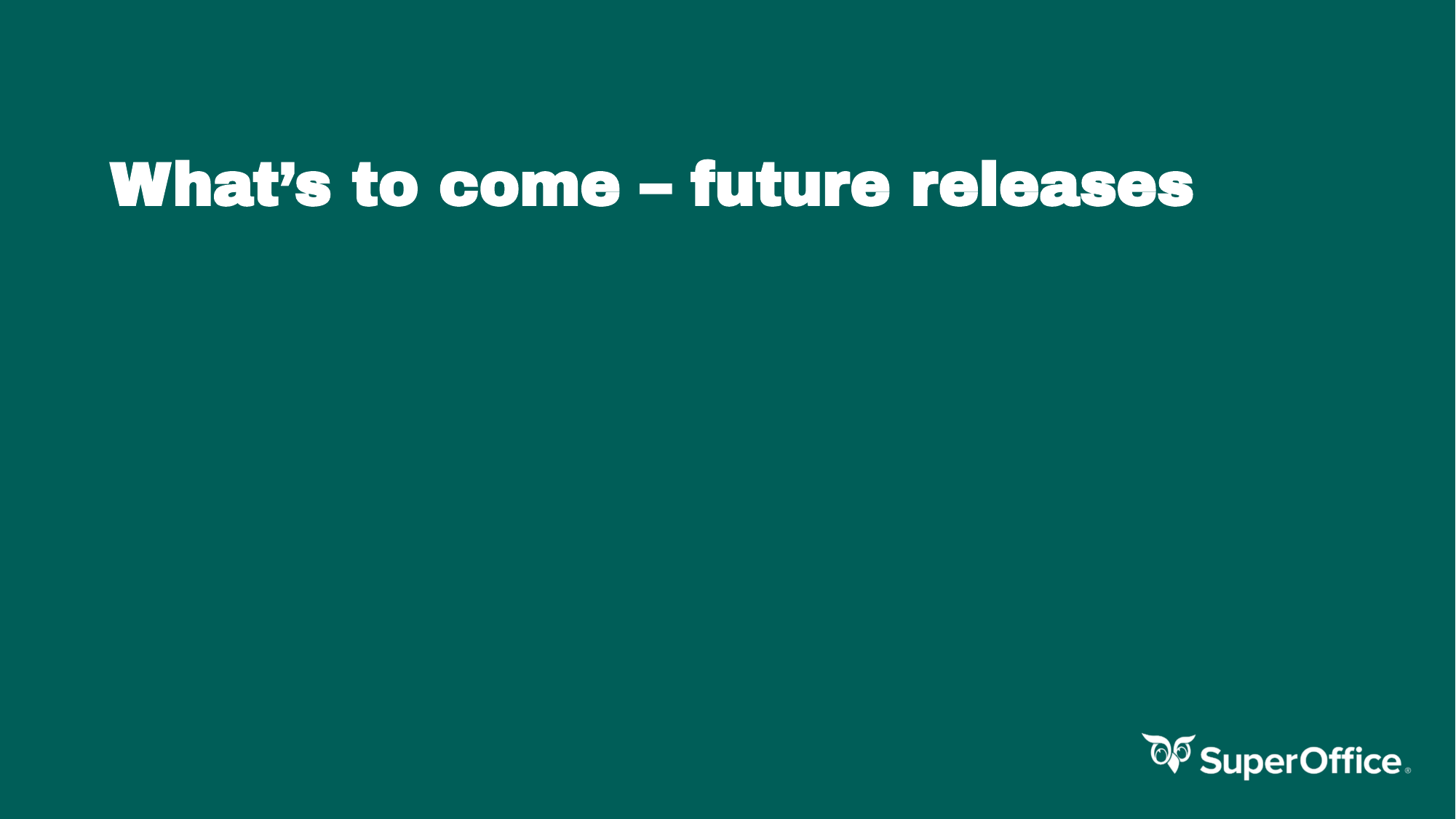

# What’s to come – future releases